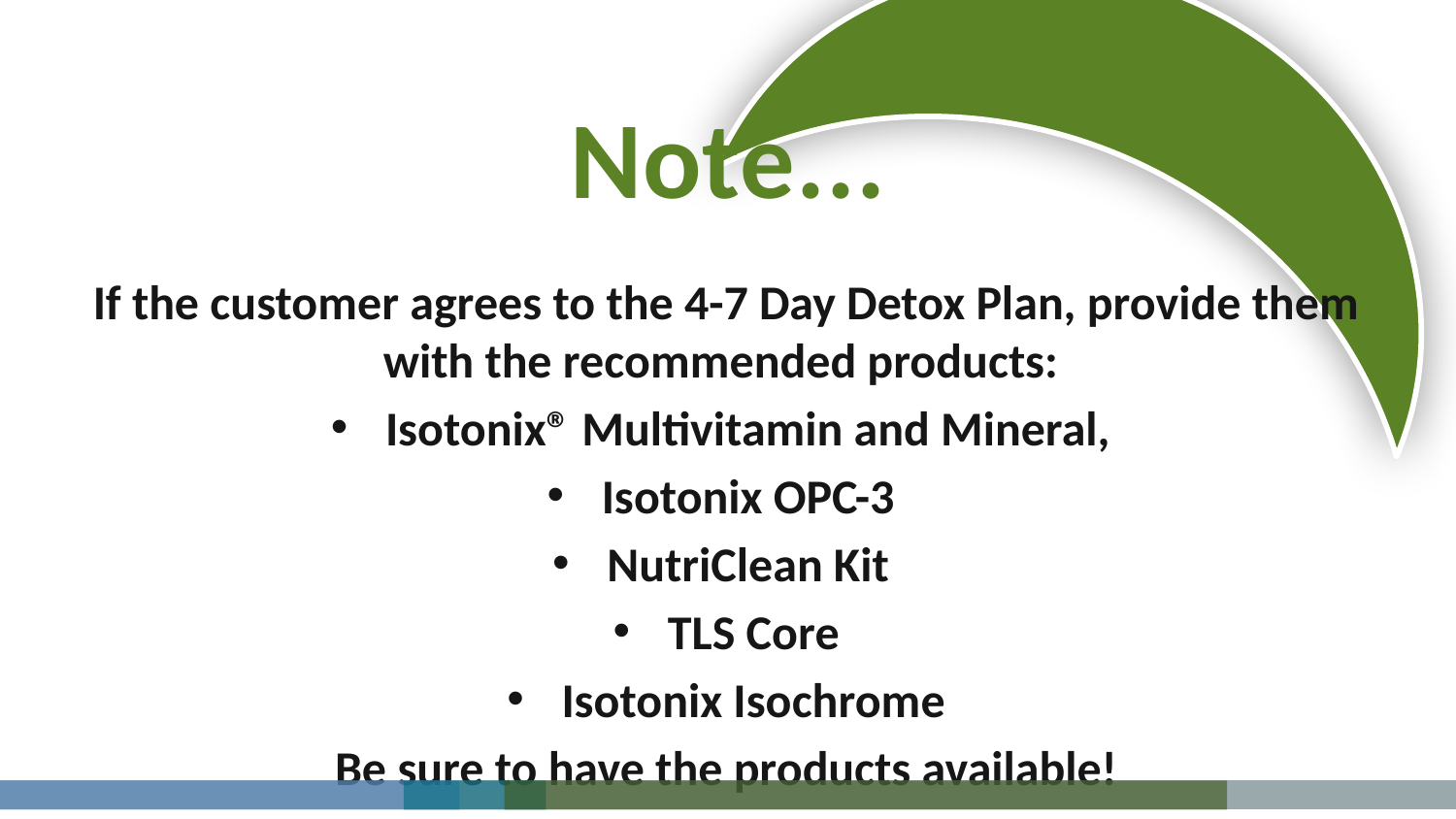

# Note...
If the customer agrees to the 4-7 Day Detox Plan, provide them with the recommended products:
Isotonix® Multivitamin and Mineral,
Isotonix OPC-3
NutriClean Kit
TLS Core
Isotonix Isochrome
Be sure to have the products available!